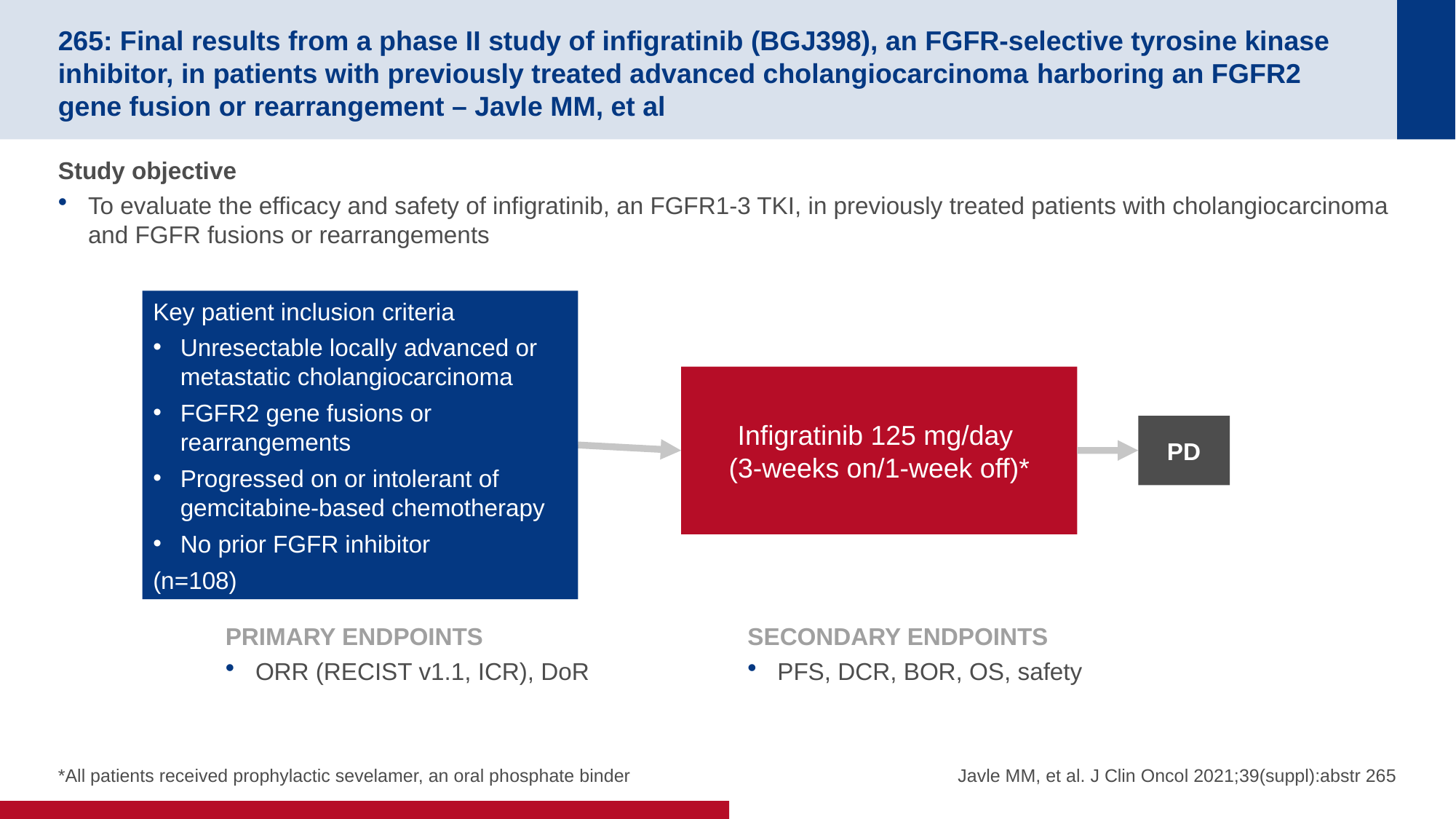

# 265: Final results from a phase II study of infigratinib (BGJ398), an FGFR-selective tyrosine kinase inhibitor, in patients with previously treated advanced cholangiocarcinoma harboring an FGFR2 gene fusion or rearrangement – Javle MM, et al
Study objective
To evaluate the efficacy and safety of infigratinib, an FGFR1-3 TKI, in previously treated patients with cholangiocarcinoma and FGFR fusions or rearrangements
Key patient inclusion criteria
Unresectable locally advanced or metastatic cholangiocarcinoma
FGFR2 gene fusions or rearrangements
Progressed on or intolerant of gemcitabine-based chemotherapy
No prior FGFR inhibitor
(n=108)
Infigratinib 125 mg/day
(3-weeks on/1-week off)*
PD
PRIMARY ENDPOINTS
ORR (RECIST v1.1, ICR), DoR

SECONDARY ENDPOINTS
PFS, DCR, BOR, OS, safety
*All patients received prophylactic sevelamer, an oral phosphate binder
Javle MM, et al. J Clin Oncol 2021;39(suppl):abstr 265